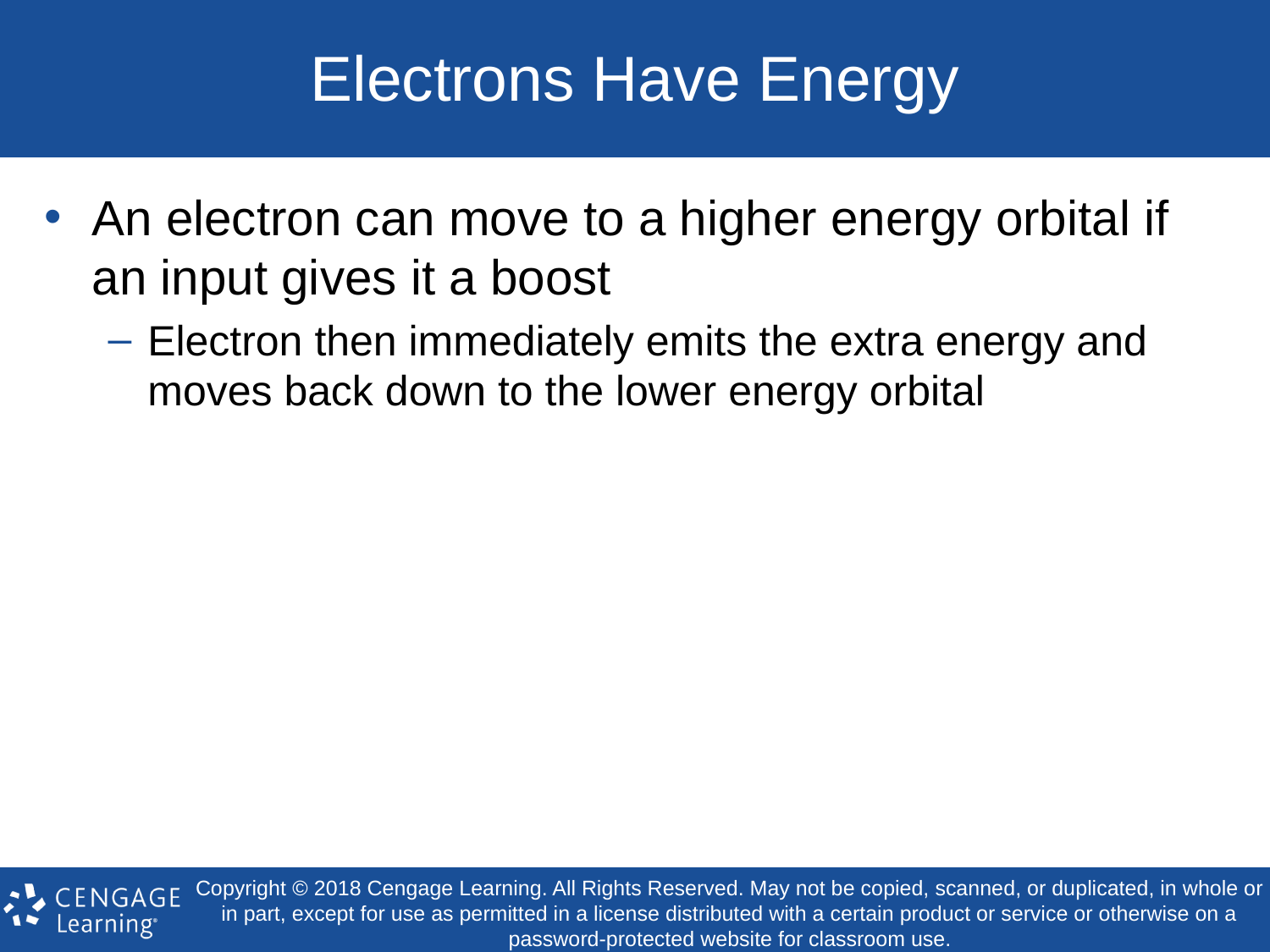

# Electrons Have Energy
An electron can move to a higher energy orbital if an input gives it a boost
Electron then immediately emits the extra energy and moves back down to the lower energy orbital